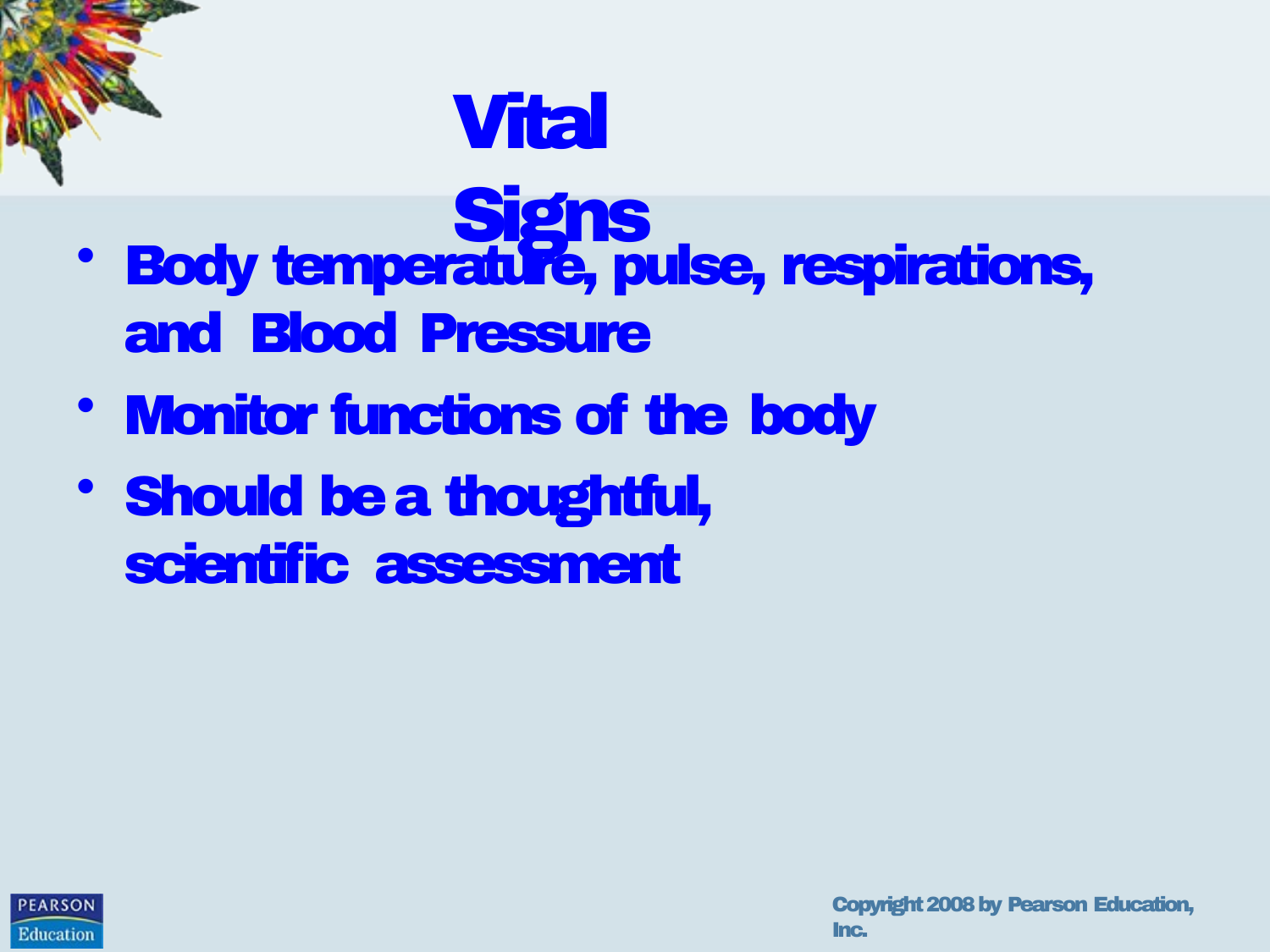

# Vital Signs
Body temperature, pulse, respirations, and  Blood Pressure
Monitor functions of the body
Should be a thoughtful, scientific  assessment
Copyright 2008 by Pearson Education, Inc.